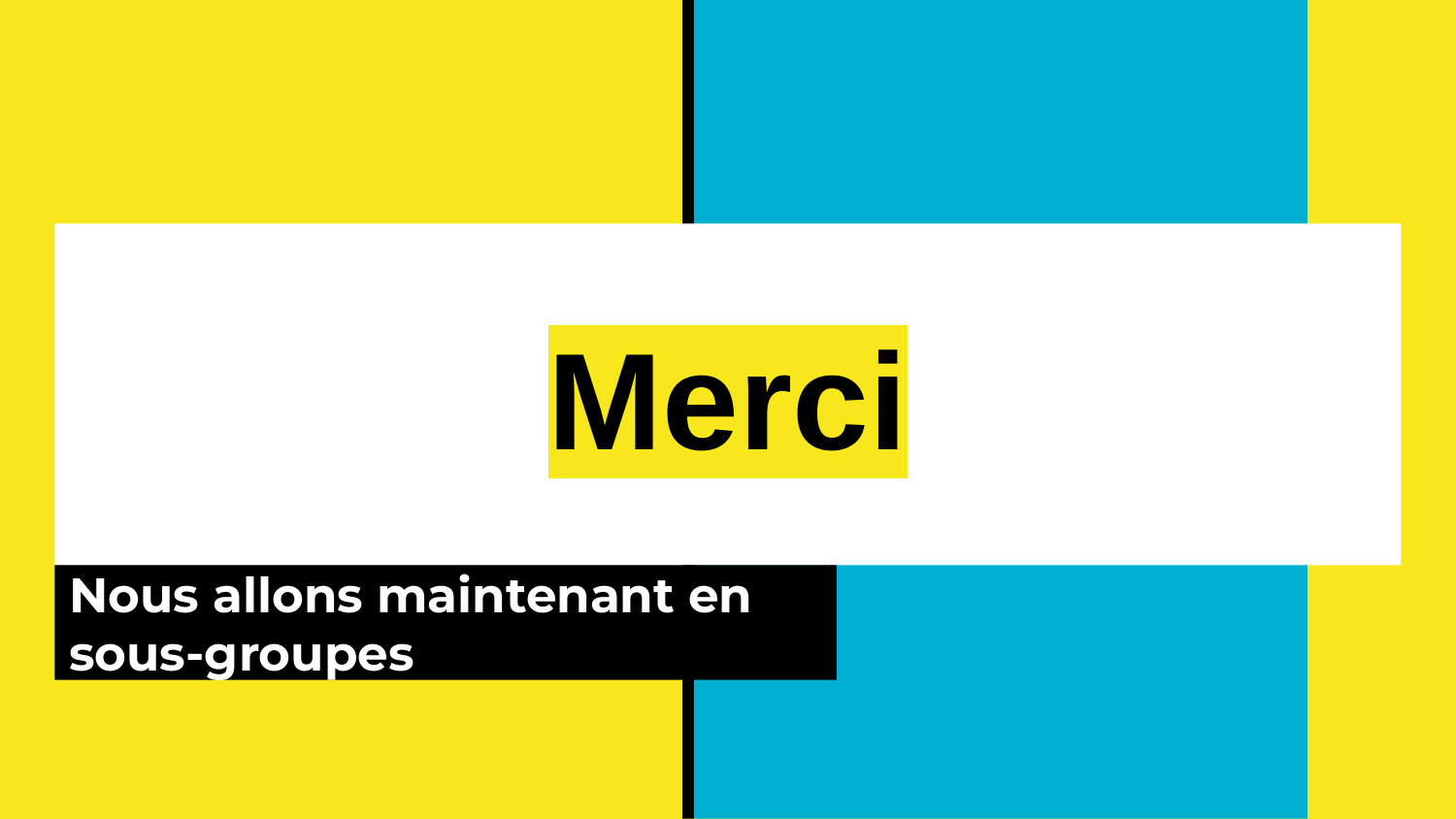

# Merci
Nous allons maintenant en sous-groupes